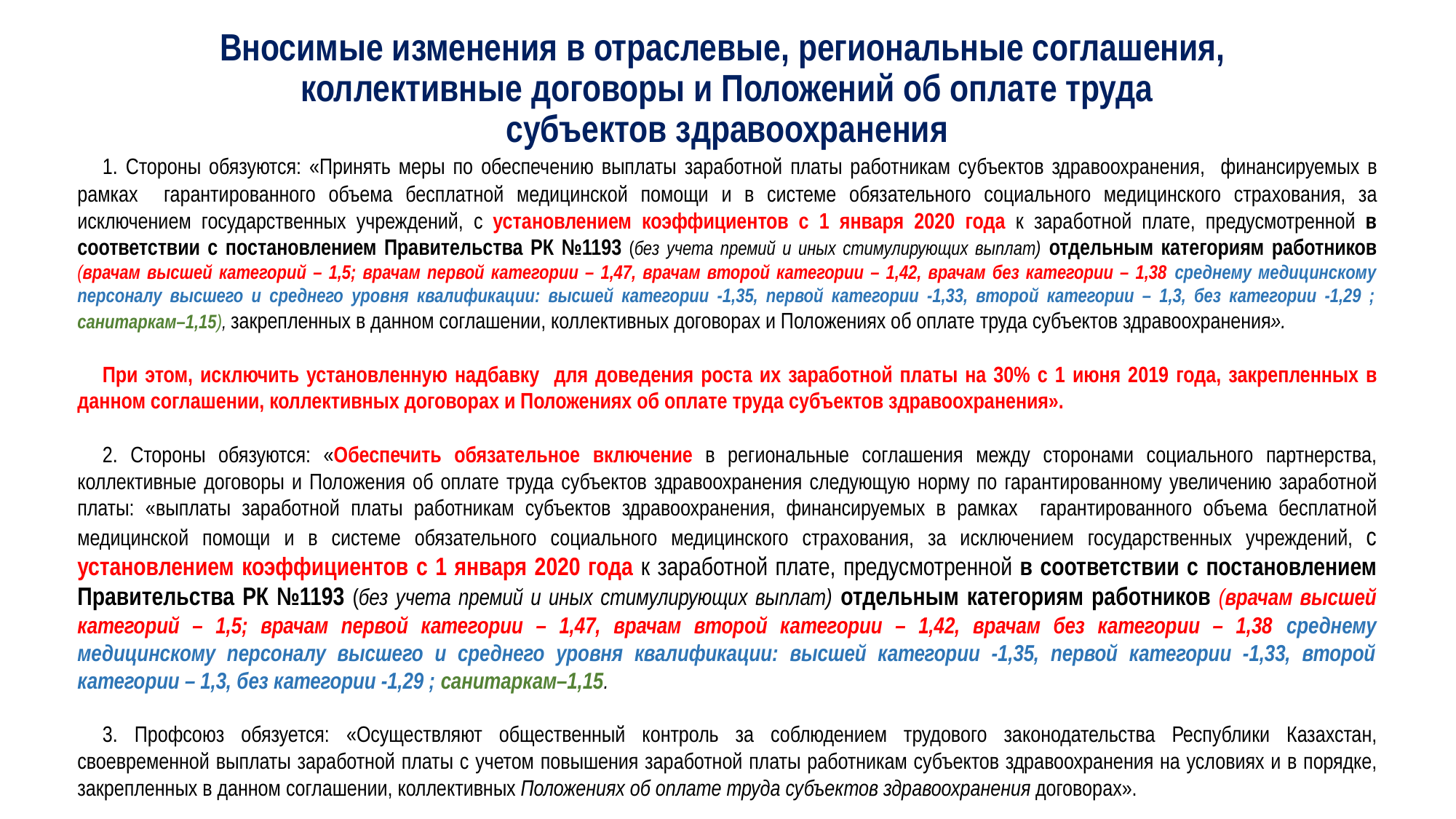

Вносимые изменения в отраслевые, региональные соглашения,
коллективные договоры и Положений об оплате труда
субъектов здравоохранения

	1. Стороны обязуются: «Принять меры по обеспечению выплаты заработной платы работникам субъектов здравоохранения,  финансируемых в рамках  гарантированного объема бесплатной медицинской помощи и в системе обязательного социального медицинского страхования, за исключением государственных учреждений, с установлением коэффициентов с 1 января 2020 года к заработной плате, предусмотренной в соответствии с постановлением Правительства РК №1193 (без учета премий и иных стимулирующих выплат) отдельным категориям работников (врачам высшей категорий – 1,5; врачам первой категории – 1,47, врачам второй категории – 1,42, врачам без категории – 1,38 среднему медицинскому персоналу высшего и среднего уровня квалификации: высшей категории -1,35, первой категории -1,33, второй категории – 1,3, без категории -1,29 ; санитаркам–1,15), закрепленных в данном соглашении, коллективных договорах и Положениях об оплате труда субъектов здравоохранения».

	При этом, исключить установленную надбавку  для доведения роста их заработной платы на 30% с 1 июня 2019 года, закрепленных в данном соглашении, коллективных договорах и Положениях об оплате труда субъектов здравоохранения».

	2. Стороны обязуются: «Обеспечить обязательное включение в региональные соглашения между сторонами социального партнерства, коллективные договоры и Положения об оплате труда субъектов здравоохранения следующую норму по гарантированному увеличению заработной платы: «выплаты заработной платы работникам субъектов здравоохранения, финансируемых в рамках  гарантированного объема бесплатной медицинской помощи и в системе обязательного социального медицинского страхования, за исключением государственных учреждений, с установлением коэффициентов с 1 января 2020 года к заработной плате, предусмотренной в соответствии с постановлением Правительства РК №1193 (без учета премий и иных стимулирующих выплат) отдельным категориям работников (врачам высшей категорий – 1,5; врачам первой категории – 1,47, врачам второй категории – 1,42, врачам без категории – 1,38 среднему медицинскому персоналу высшего и среднего уровня квалификации: высшей категории -1,35, первой категории -1,33, второй категории – 1,3, без категории -1,29 ; санитаркам–1,15.

	3. Профсоюз обязуется: «Осуществляют общественный контроль за соблюдением трудового законодательства Республики Казахстан, своевременной выплаты заработной платы с учетом повышения заработной платы работникам субъектов здравоохранения на условиях и в порядке, закрепленных в данном соглашении, коллективных Положениях об оплате труда субъектов здравоохранения договорах».